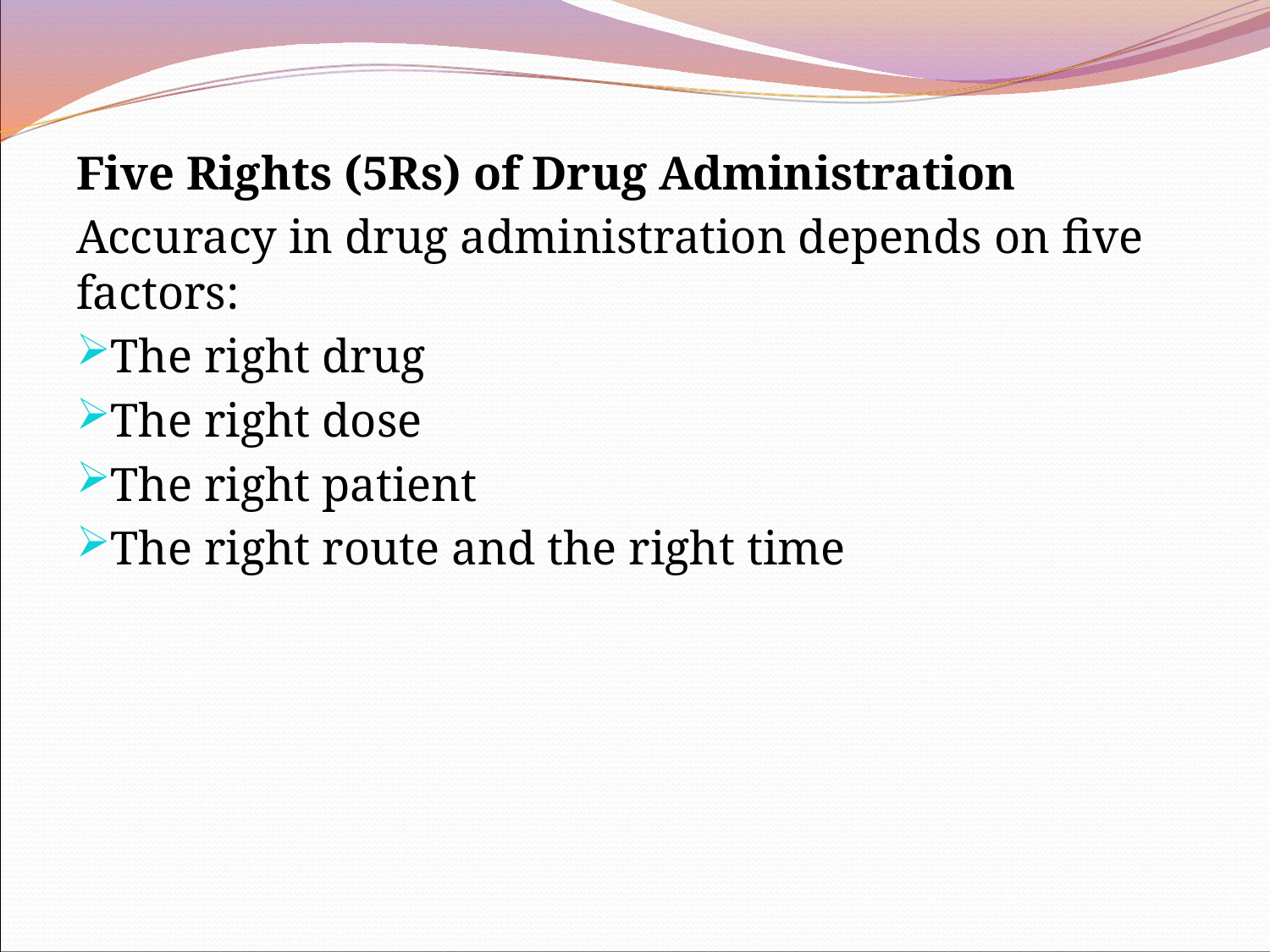

Five Rights (5Rs) of Drug Administration
Accuracy in drug administration depends on five  factors:
The right drug
The right dose
The right patient
The right route and the right time